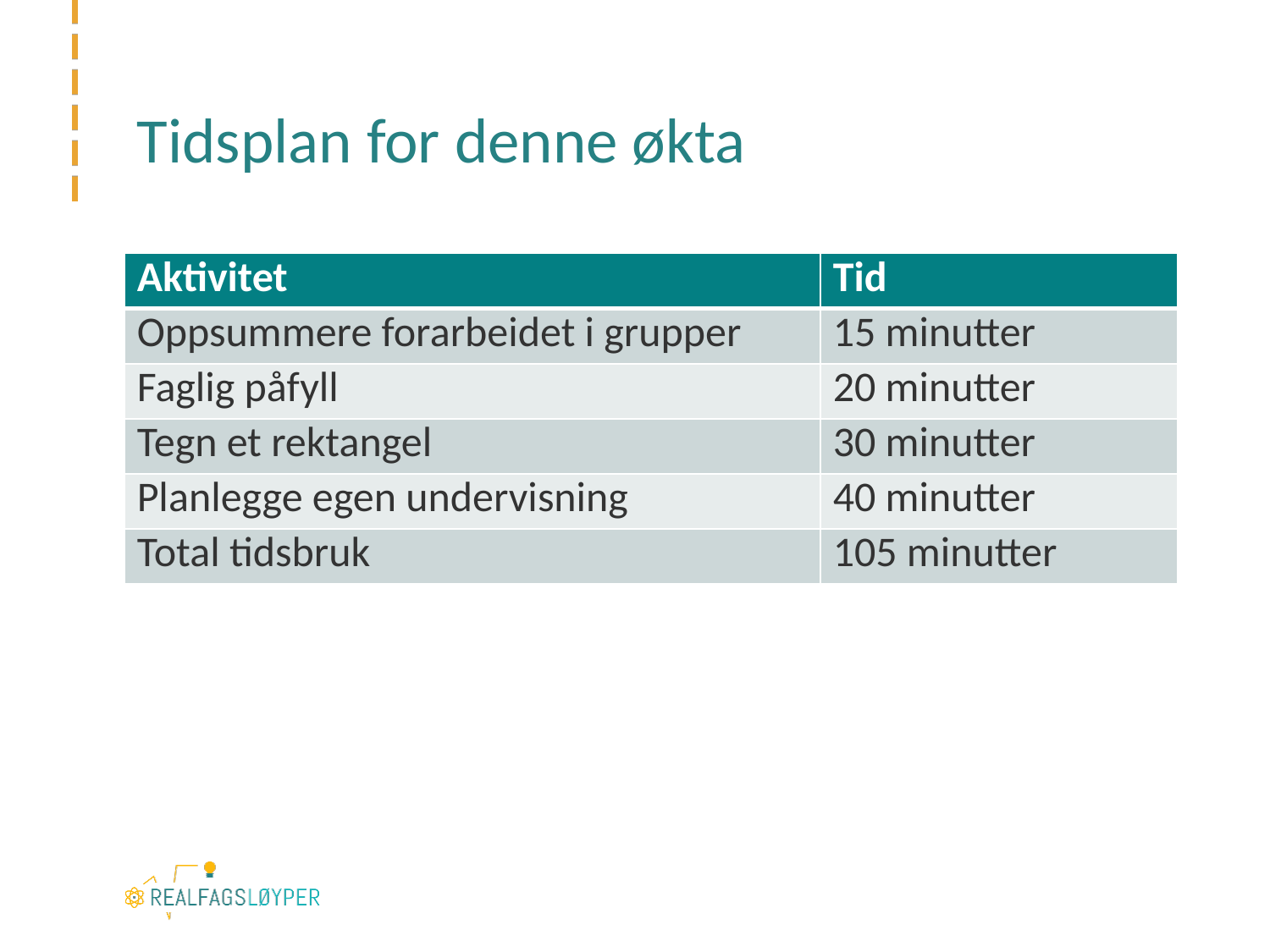

# Tidsplan for denne økta
| Aktivitet | Tid |
| --- | --- |
| Oppsummere forarbeidet i grupper | 15 minutter |
| Faglig påfyll | 20 minutter |
| Tegn et rektangel | 30 minutter |
| Planlegge egen undervisning | 40 minutter |
| Total tidsbruk | 105 minutter |